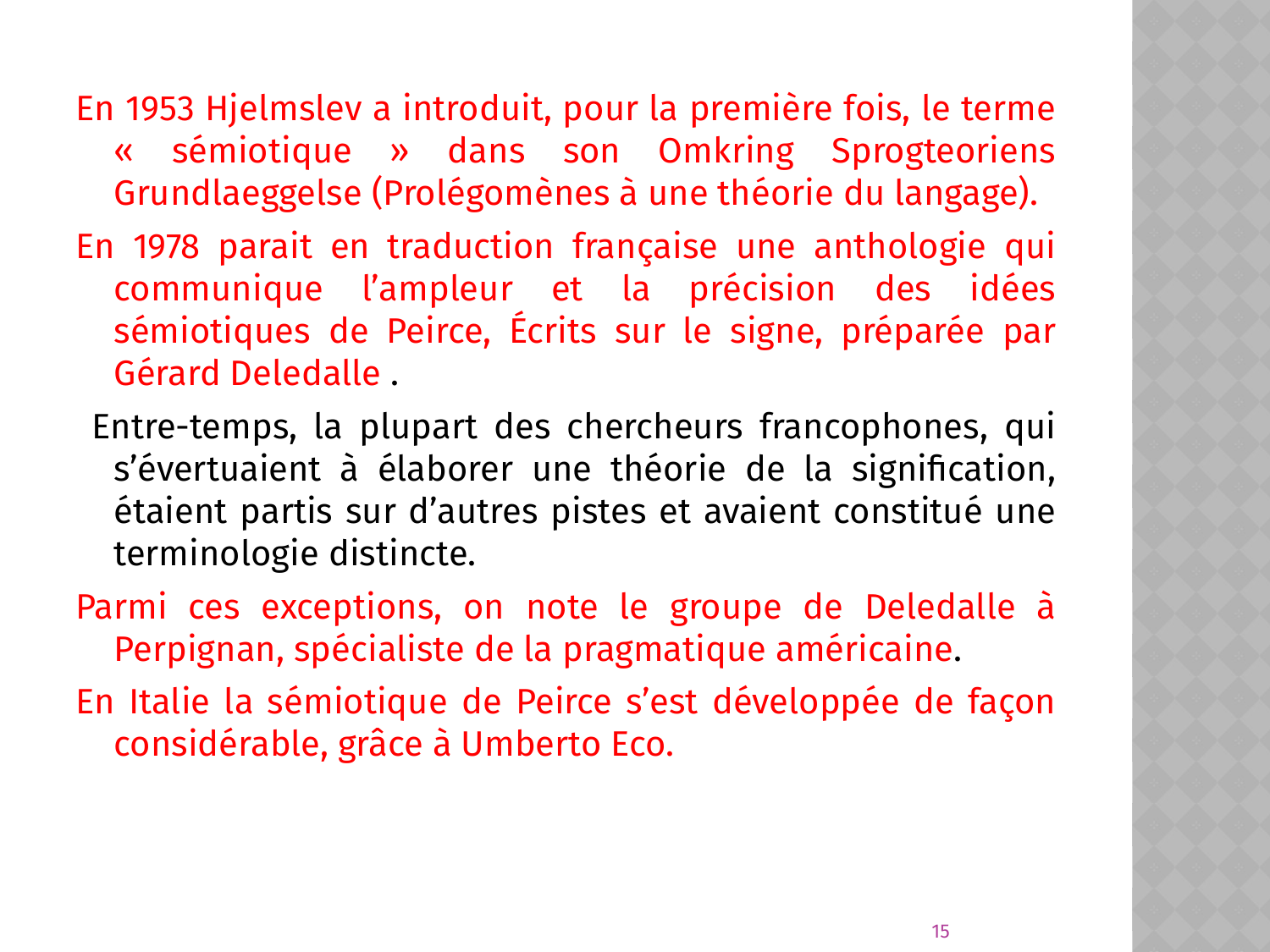

En 1953 Hjelmslev a introduit, pour la première fois, le terme « sémiotique » dans son Omkring Sprogteoriens Grundlaeggelse (Prolégomènes à une théorie du langage).
En 1978 parait en traduction française une anthologie qui communique l’ampleur et la précision des idées sémiotiques de Peirce, Écrits sur le signe, préparée par Gérard Deledalle .
 Entre-temps, la plupart des chercheurs francophones, qui s’évertuaient à élaborer une théorie de la signification, étaient partis sur d’autres pistes et avaient constitué une terminologie distincte.
Parmi ces exceptions, on note le groupe de Deledalle à Perpignan, spécialiste de la pragmatique américaine.
En Italie la sémiotique de Peirce s’est développée de façon considérable, grâce à Umberto Eco.

15